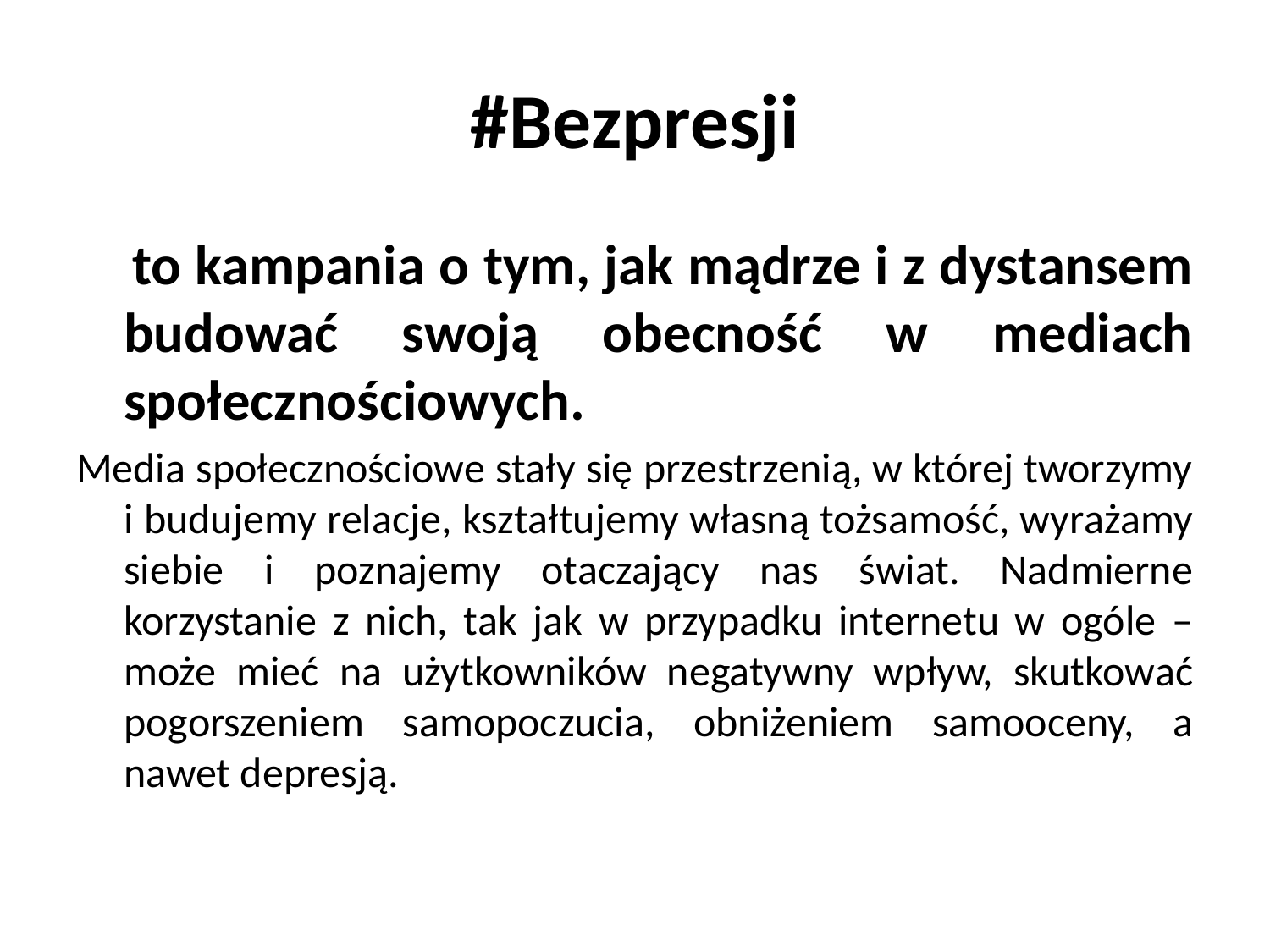

# #Bezpresji
    to kampania o tym, jak mądrze i z dystansem budować swoją obecność w mediach społecznościowych.
Media społecznościowe stały się przestrzenią, w której tworzymy i budujemy relacje, kształtujemy własną tożsamość, wyrażamy siebie i poznajemy otaczający nas świat. Nadmierne korzystanie z nich, tak jak w przypadku internetu w ogóle – może mieć na użytkowników negatywny wpływ, skutkować pogorszeniem samopoczucia, obniżeniem samooceny, a nawet depresją.